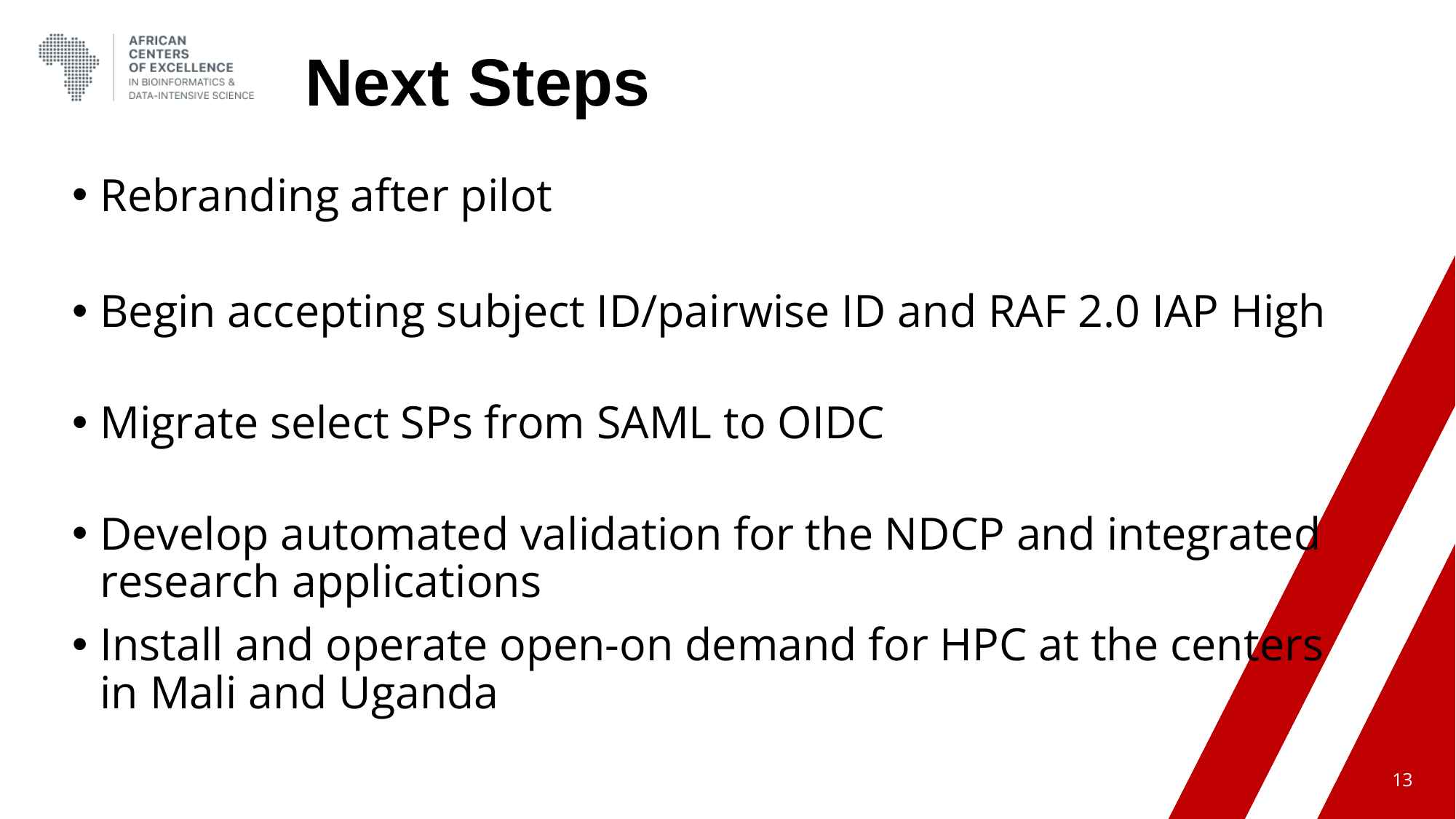

# Next Steps
Rebranding after pilot
Begin accepting subject ID/pairwise ID and RAF 2.0 IAP High
Migrate select SPs from SAML to OIDC
Develop automated validation for the NDCP and integrated research applications
Install and operate open-on demand for HPC at the centers in Mali and Uganda
13